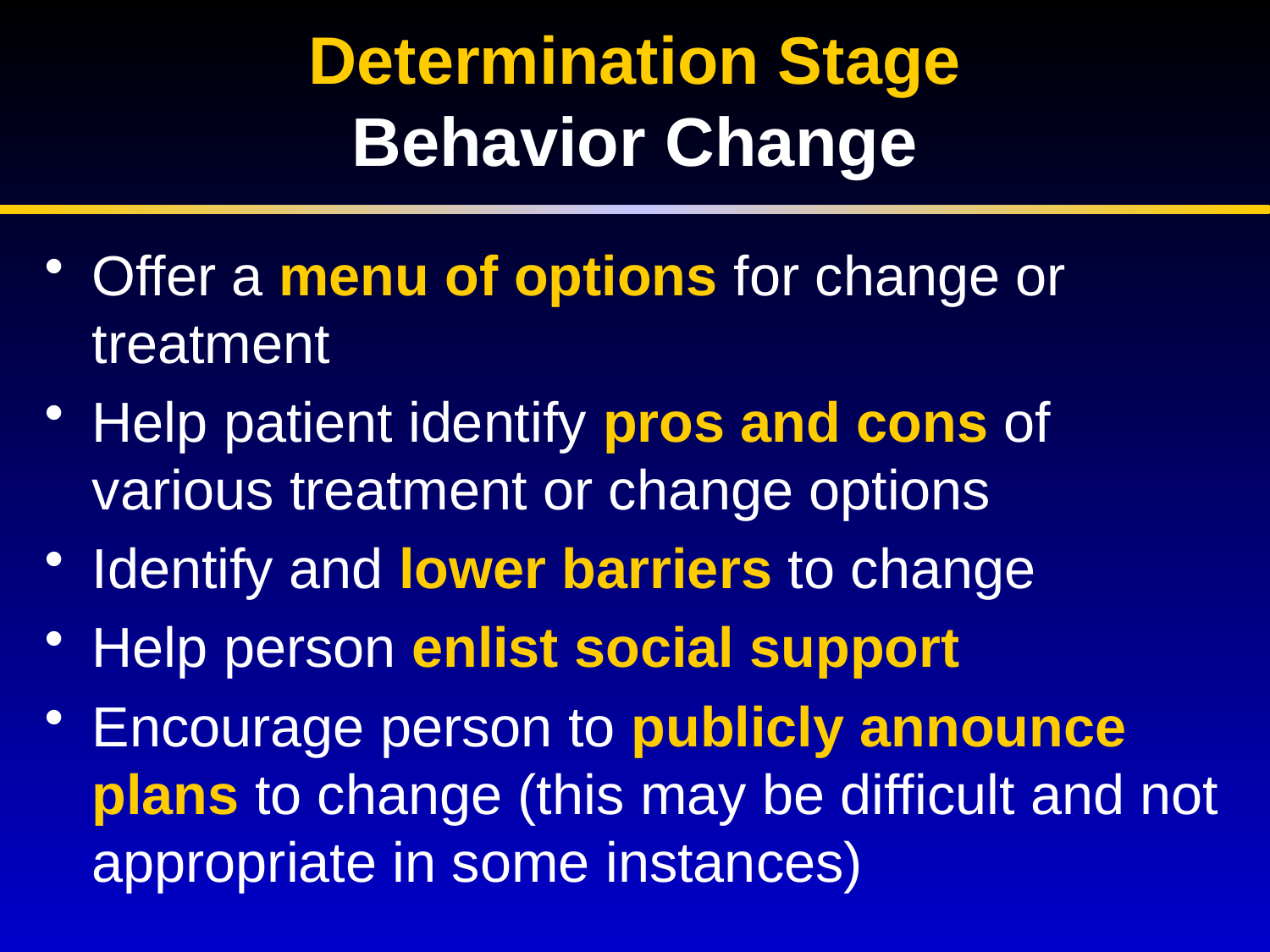

Determination Stage
Behavior Change
Offer a menu of options for change or treatment
Help patient identify pros and cons of various treatment or change options
Identify and lower barriers to change
Help person enlist social support
Encourage person to publicly announce plans to change (this may be difficult and not appropriate in some instances)